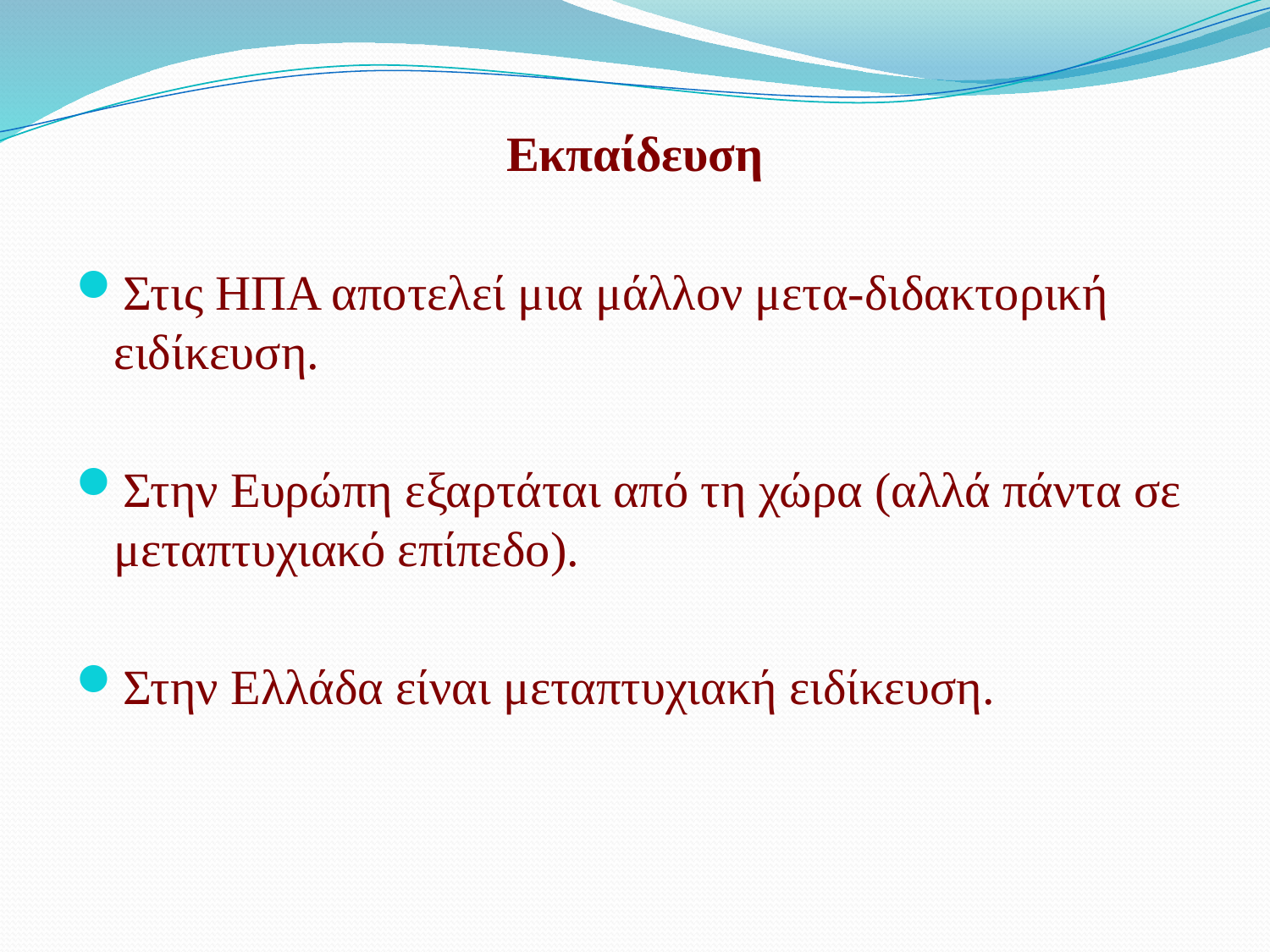

Εκπαίδευση

Στις ΗΠΑ αποτελεί μια μάλλον μετα-διδακτορική ειδίκευση.

Στην Ευρώπη εξαρτάται από τη χώρα (αλλά πάντα σε μεταπτυχιακό επίπεδο).

Στην Ελλάδα είναι μεταπτυχιακή ειδίκευση.